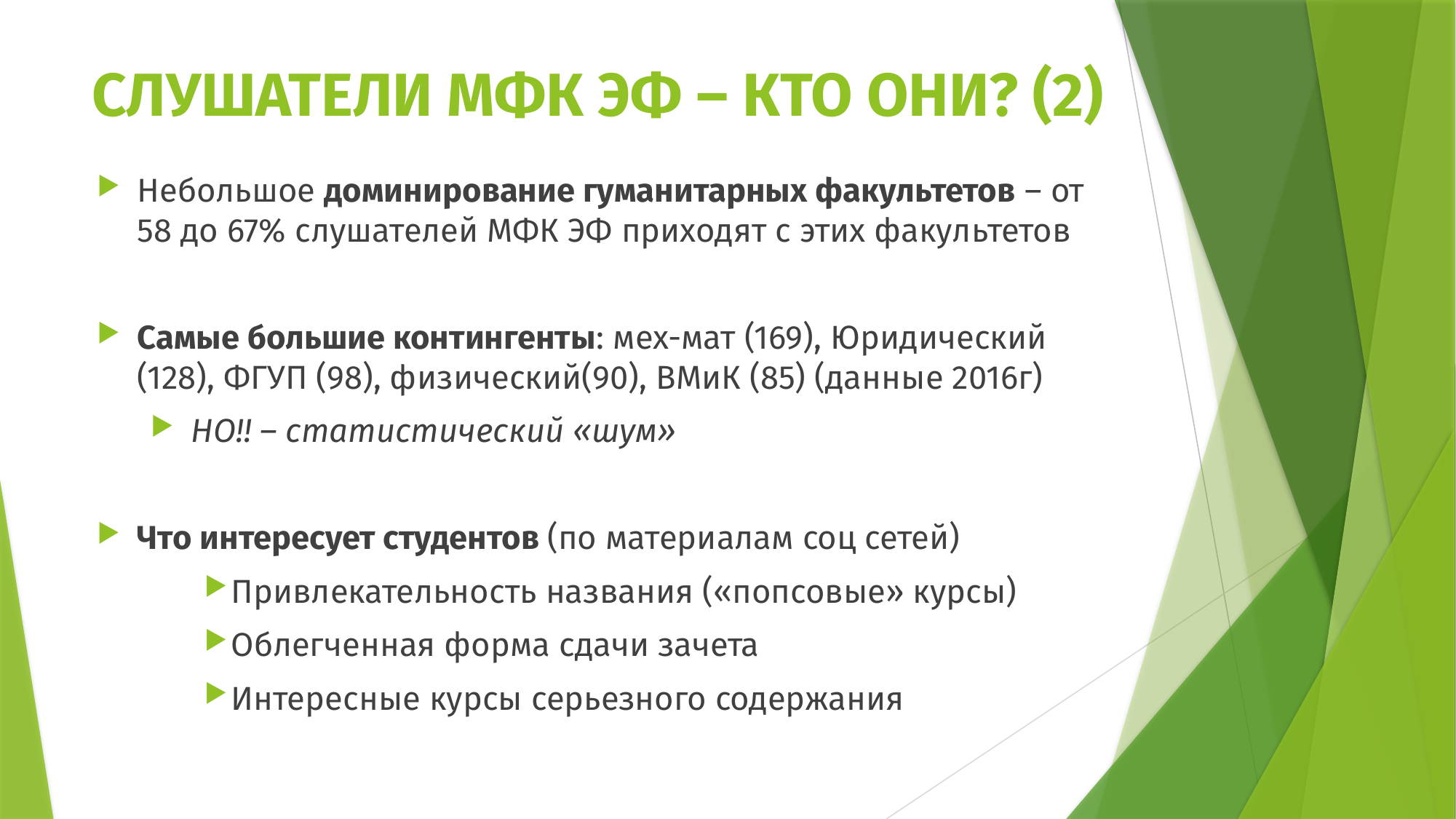

# СЛУШАТЕЛИ МФК ЭФ – КТО ОНИ? (2)
Небольшое доминирование гуманитарных факультетов – от 58 до 67% слушателей МФК ЭФ приходят с этих факультетов

Самые большие контингенты: мех-мат (169), Юридический  (128), ФГУП (98), физический(90), ВМиК (85) (данные 2016г)
НО!! – статистический «шум»

Что интересует студентов (по материалам соц сетей)
Привлекательность названия («попсовые» курсы)
Облегченная форма сдачи зачета
Интересные курсы серьезного содержания